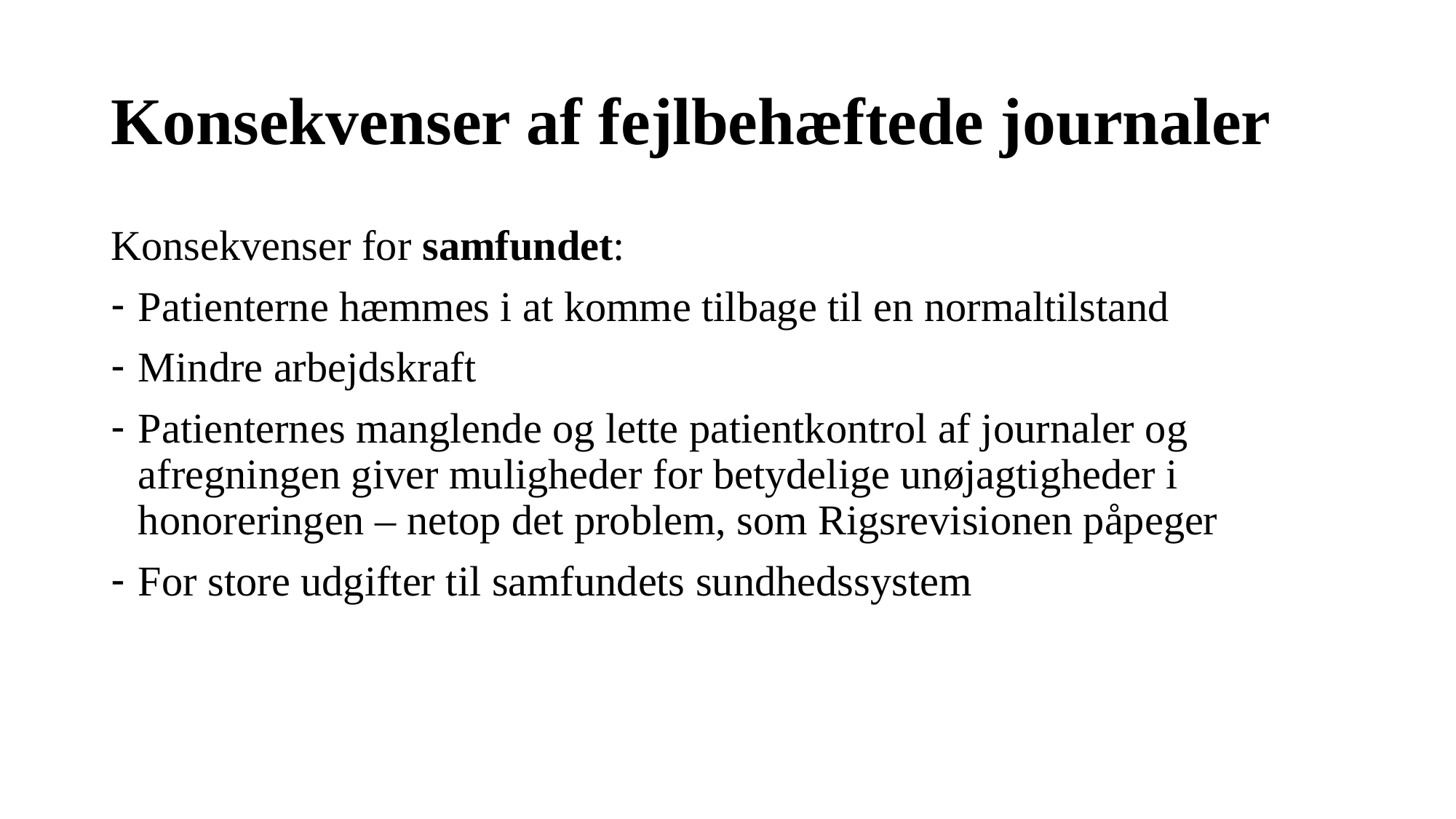

# Konsekvenser af fejlbehæftede journaler
Konsekvenser for samfundet:
Patienterne hæmmes i at komme tilbage til en normaltilstand
Mindre arbejdskraft
Patienternes manglende og lette patientkontrol af journaler og afregningen giver muligheder for betydelige unøjagtigheder i honoreringen – netop det problem, som Rigsrevisionen påpeger
For store udgifter til samfundets sundhedssystem